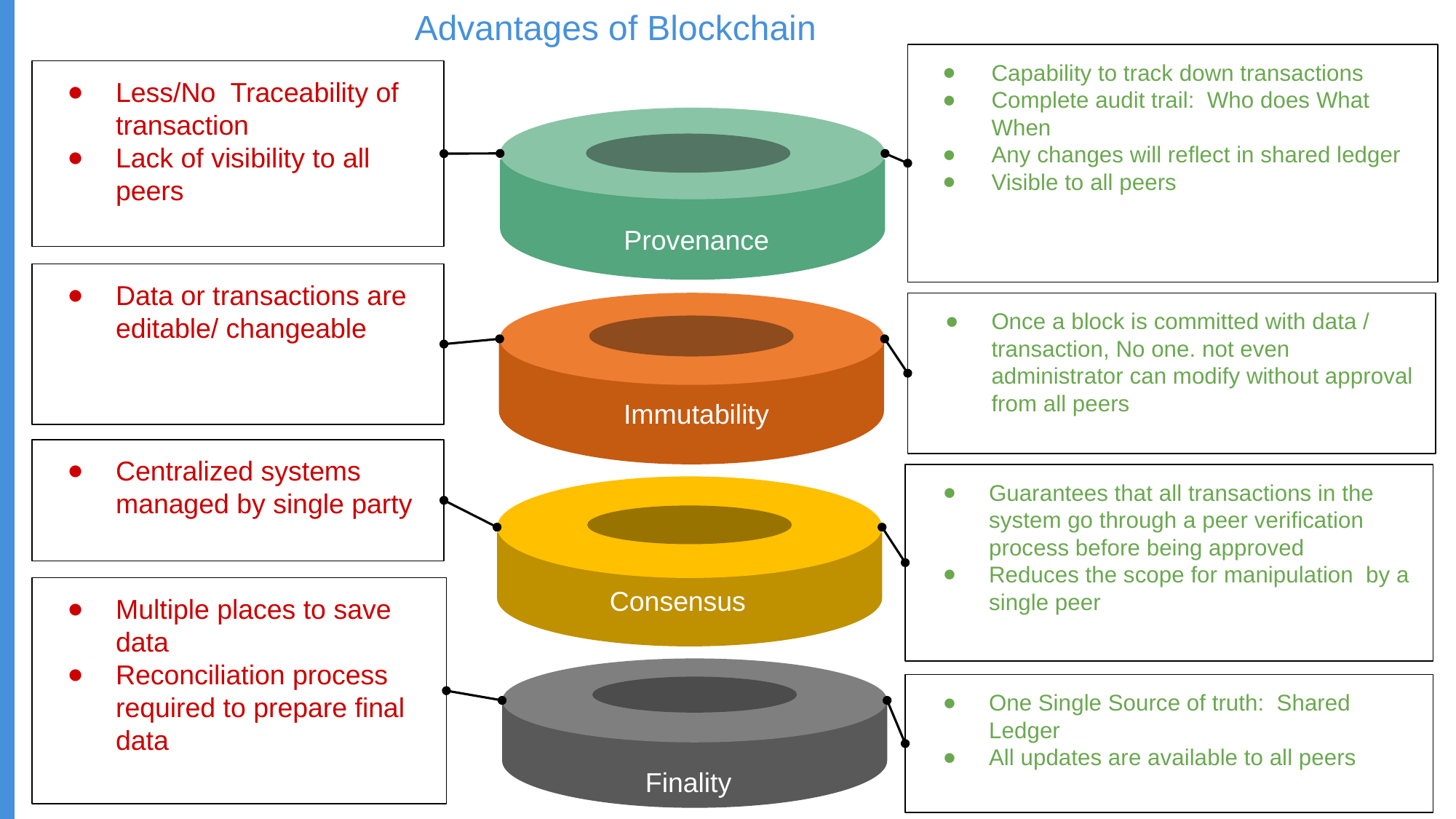

# Advantages of Blockchain
Capability to track down transactions
Complete audit trail:  Who does What When
Any changes will reflect in shared ledger
Visible to all peers
Less/No  Traceability of transaction
Lack of visibility to all peers

       Provenance

Data or transactions are editable/ changeable

       Immutability

Once a block is committed with data / transaction, No one. not even administrator can modify without approval from all peers
Centralized systems managed by single party
Guarantees that all transactions in the system go through a peer verification process before being approved
Reduces the scope for manipulation  by a single peer

Valuables  provenance
Consensus
Multiple places to save data
Reconciliation process required to prepare final data

One Single Source of truth:  Shared Ledger
All updates are available to all peers
Finality